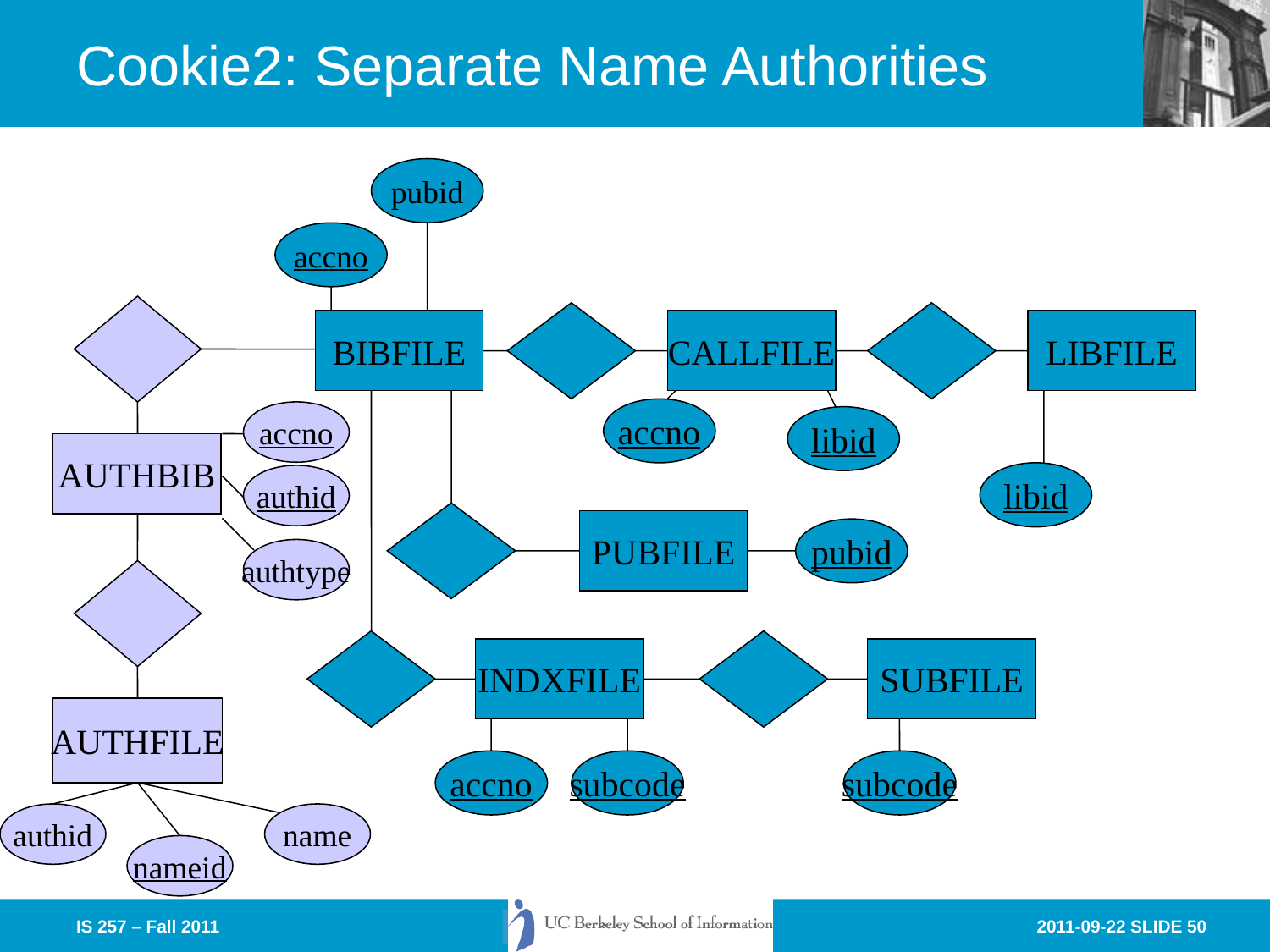

# Cookie2: Separate Name Authorities
pubid
accno

BIBFILE
CALLFILE
LIBFILE

accno
AUTHBIB

authid

authtype

AUTHFILE
authid
name
nameid

accno
libid
libid

PUBFILE
pubid

INDXFILE
SUBFILE

accno
subcode
subcode

IS 257 – Fall 2011